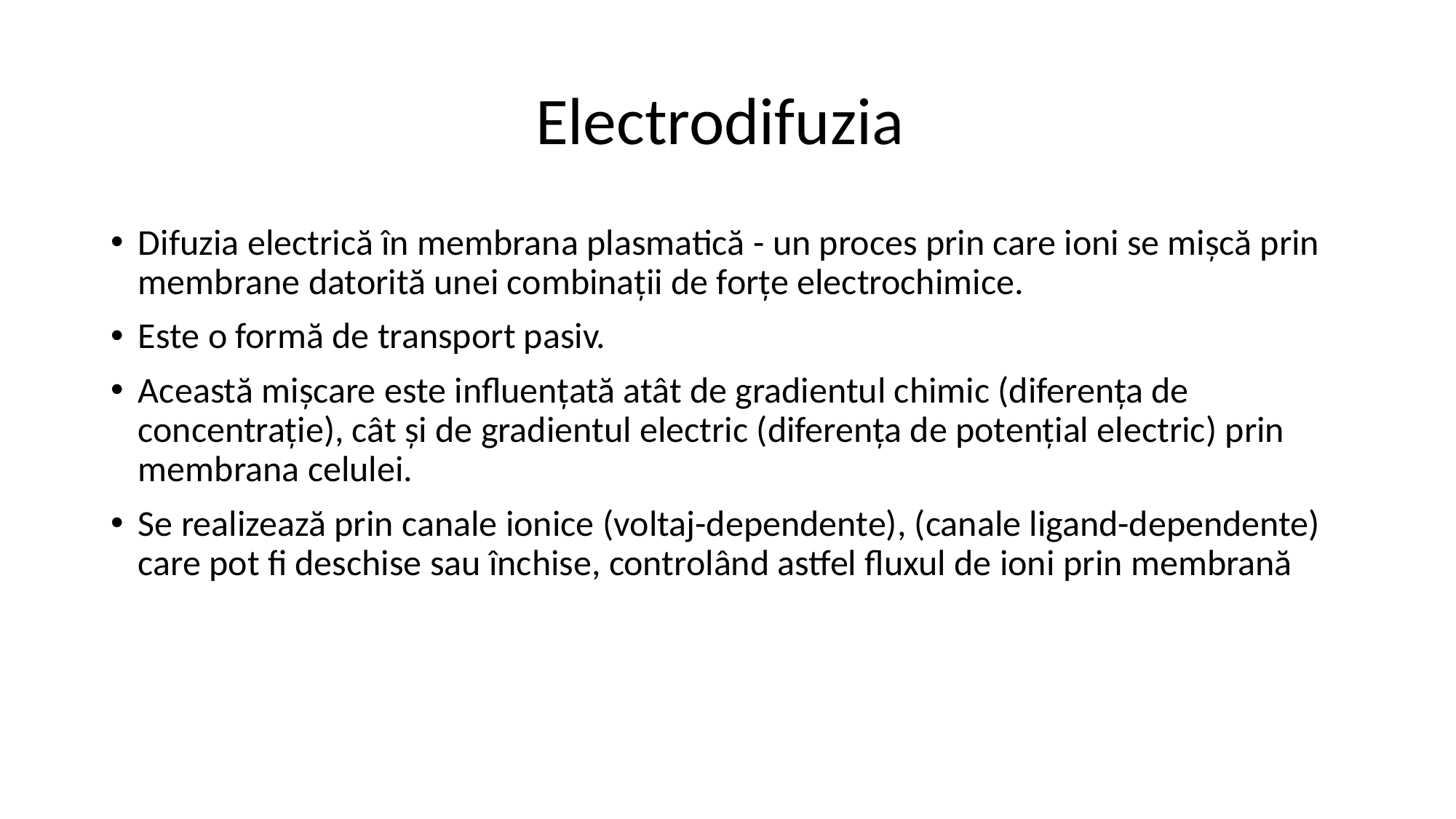

# Electrodifuzia
Difuzia electrică în membrana plasmatică - un proces prin care ioni se mișcă prin membrane datorită unei combinații de forțe electrochimice.
Este o formă de transport pasiv.
Această mișcare este influențată atât de gradientul chimic (diferența de concentrație), cât și de gradientul electric (diferența de potențial electric) prin membrana celulei.
Se realizează prin canale ionice (voltaj-dependente), (canale ligand-dependente) care pot fi deschise sau închise, controlând astfel fluxul de ioni prin membrană